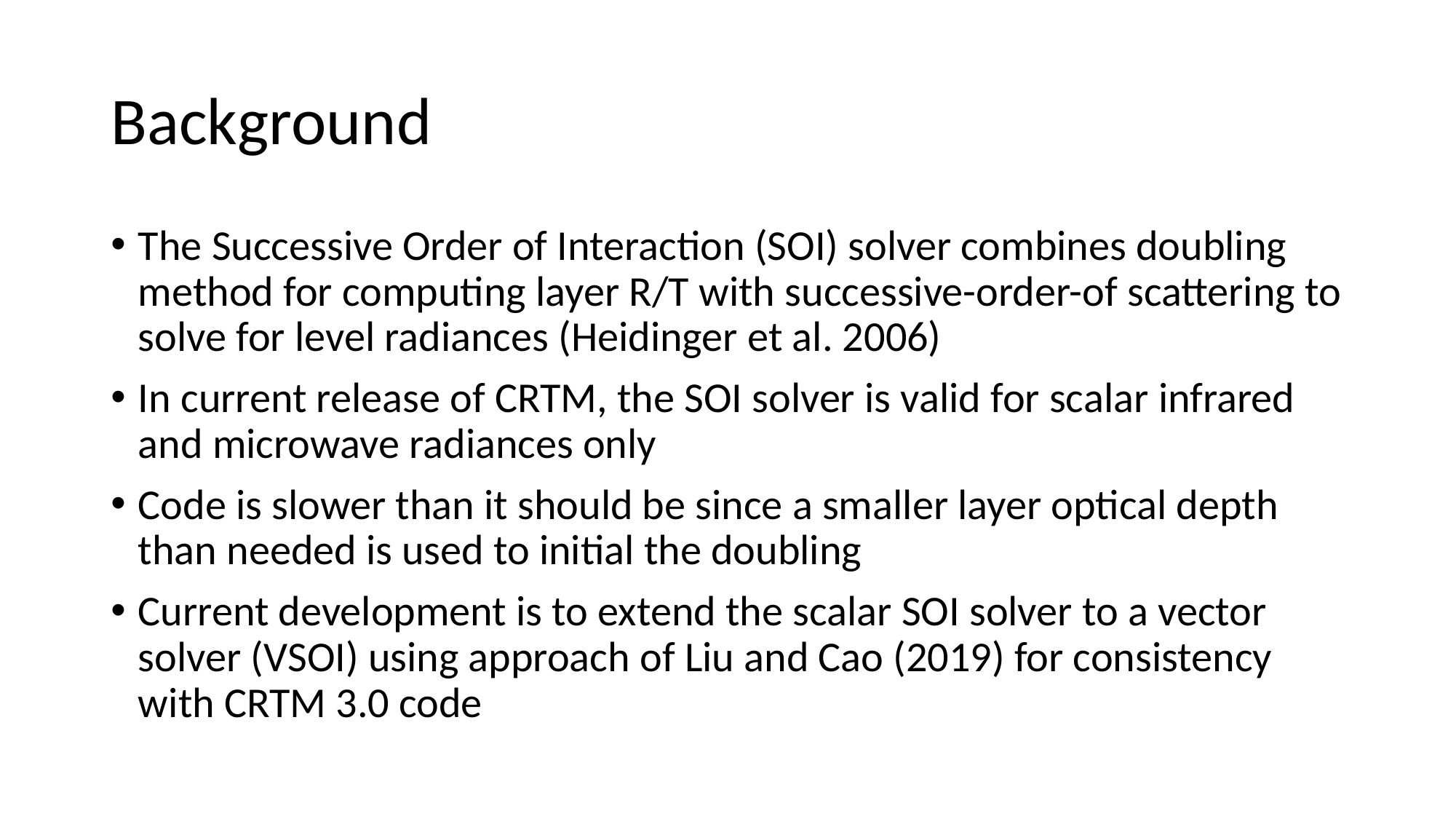

# Background
The Successive Order of Interaction (SOI) solver combines doubling method for computing layer R/T with successive-order-of scattering to solve for level radiances (Heidinger et al. 2006)
In current release of CRTM, the SOI solver is valid for scalar infrared and microwave radiances only
Code is slower than it should be since a smaller layer optical depth than needed is used to initial the doubling
Current development is to extend the scalar SOI solver to a vector solver (VSOI) using approach of Liu and Cao (2019) for consistency with CRTM 3.0 code